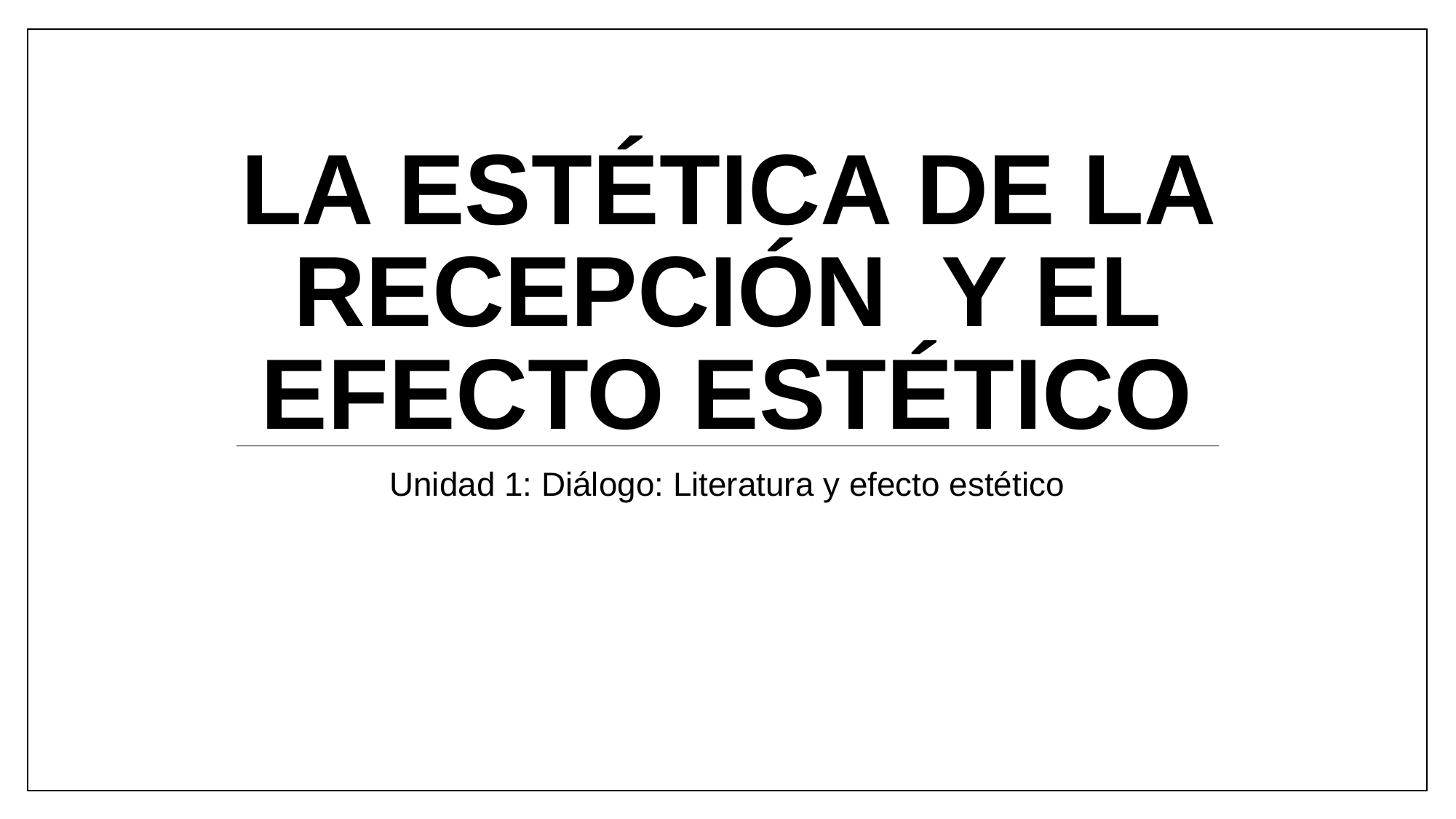

# La estética de la recepción  y el efecto estético
Unidad 1: Diálogo: Literatura y efecto estético